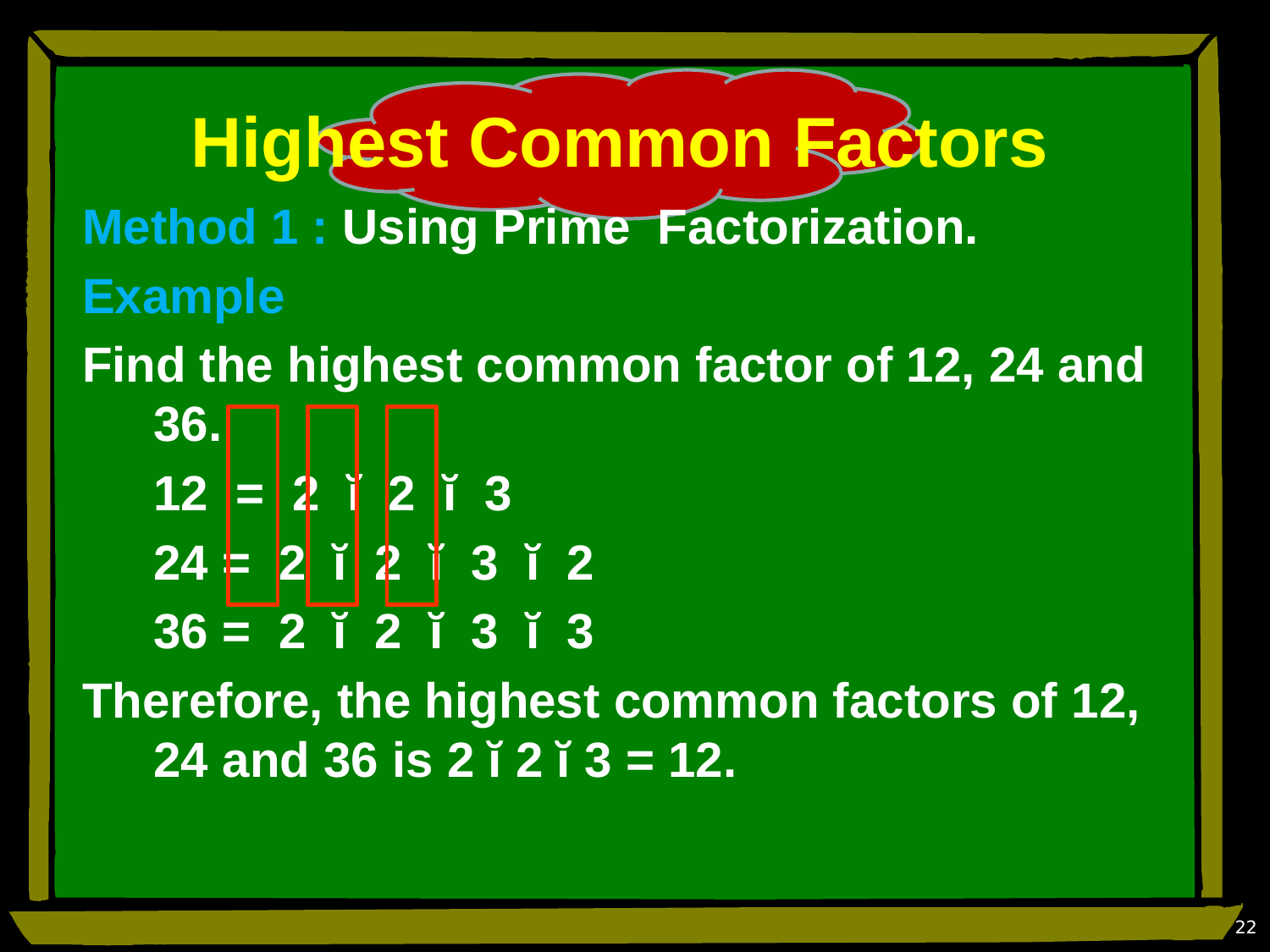

# Highest Common Factors
Method 1 : Using Prime  Factorization.
Example
Find the highest common factor of 12, 24 and 36.
	12  =  2  ĭ  2  ĭ  3
	24 =  2  ĭ  2  ĭ  3  ĭ  2
	36 =  2  ĭ  2  ĭ  3  ĭ  3
Therefore, the highest common factors of 12, 24 and 36 is 2 ĭ 2 ĭ 3 = 12.

22